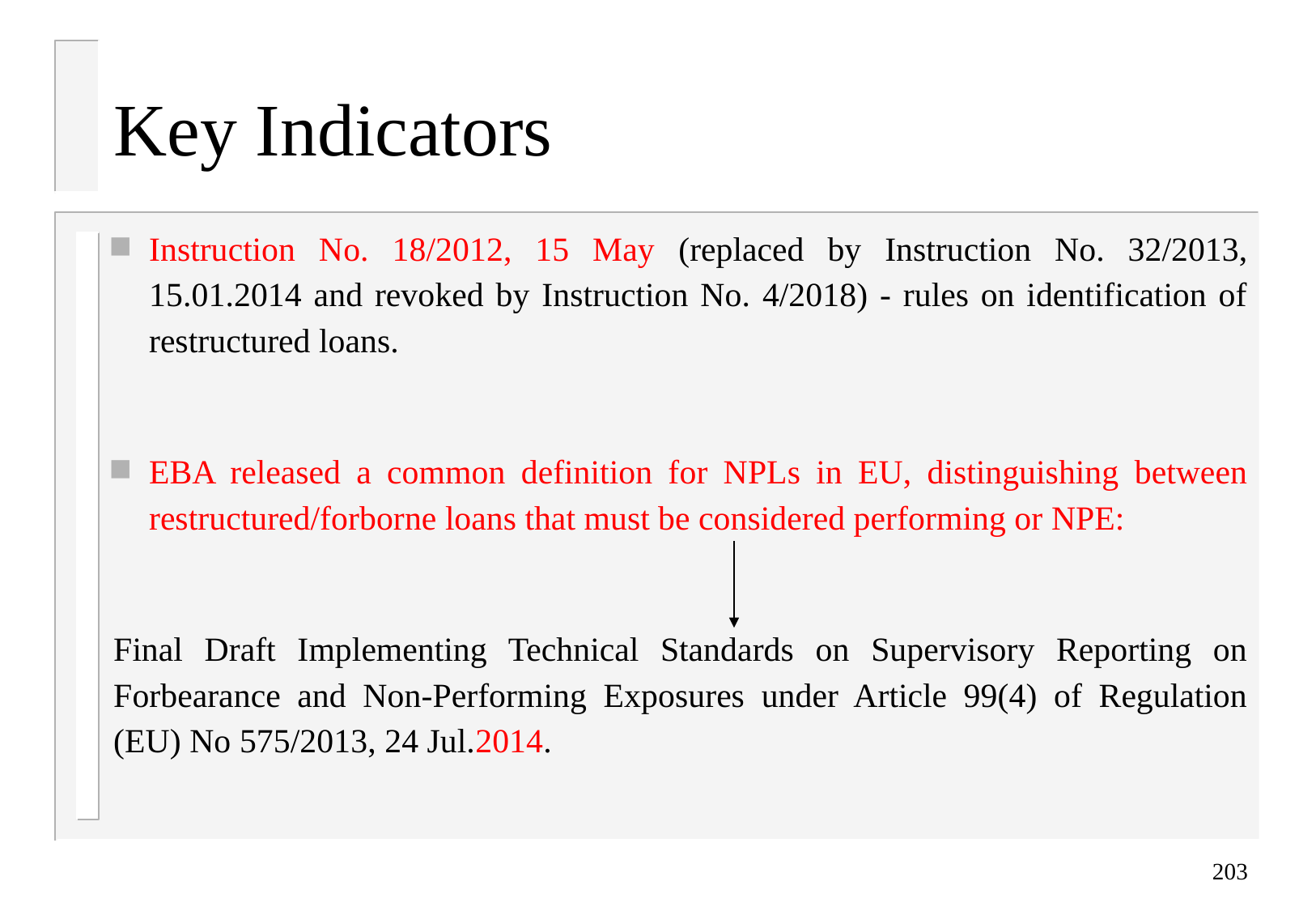

# Key Indicators
Instruction No. 18/2012, 15 May (replaced by Instruction No. 32/2013, 15.01.2014 and revoked by Instruction No. 4/2018) - rules on identification of restructured loans.

EBA released a common definition for NPLs in EU, distinguishing between restructured/forborne loans that must be considered performing or NPE:

Final Draft Implementing Technical Standards on Supervisory Reporting on Forbearance and Non-Performing Exposures under Article 99(4) of Regulation (EU) No 575/2013, 24 Jul.2014.
203